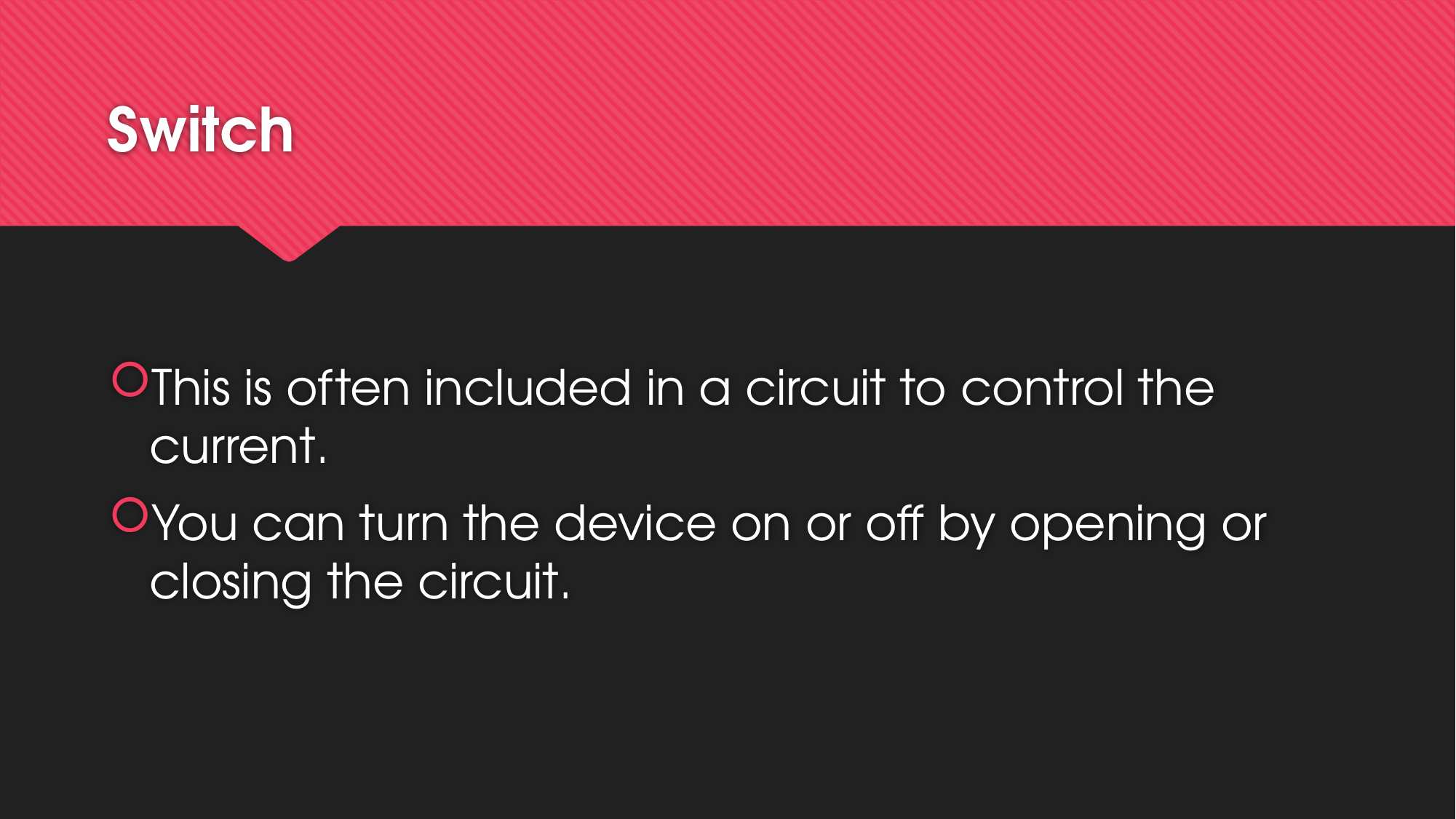

# Switch
This is often included in a circuit to control the current.
You can turn the device on or off by opening or closing the circuit.